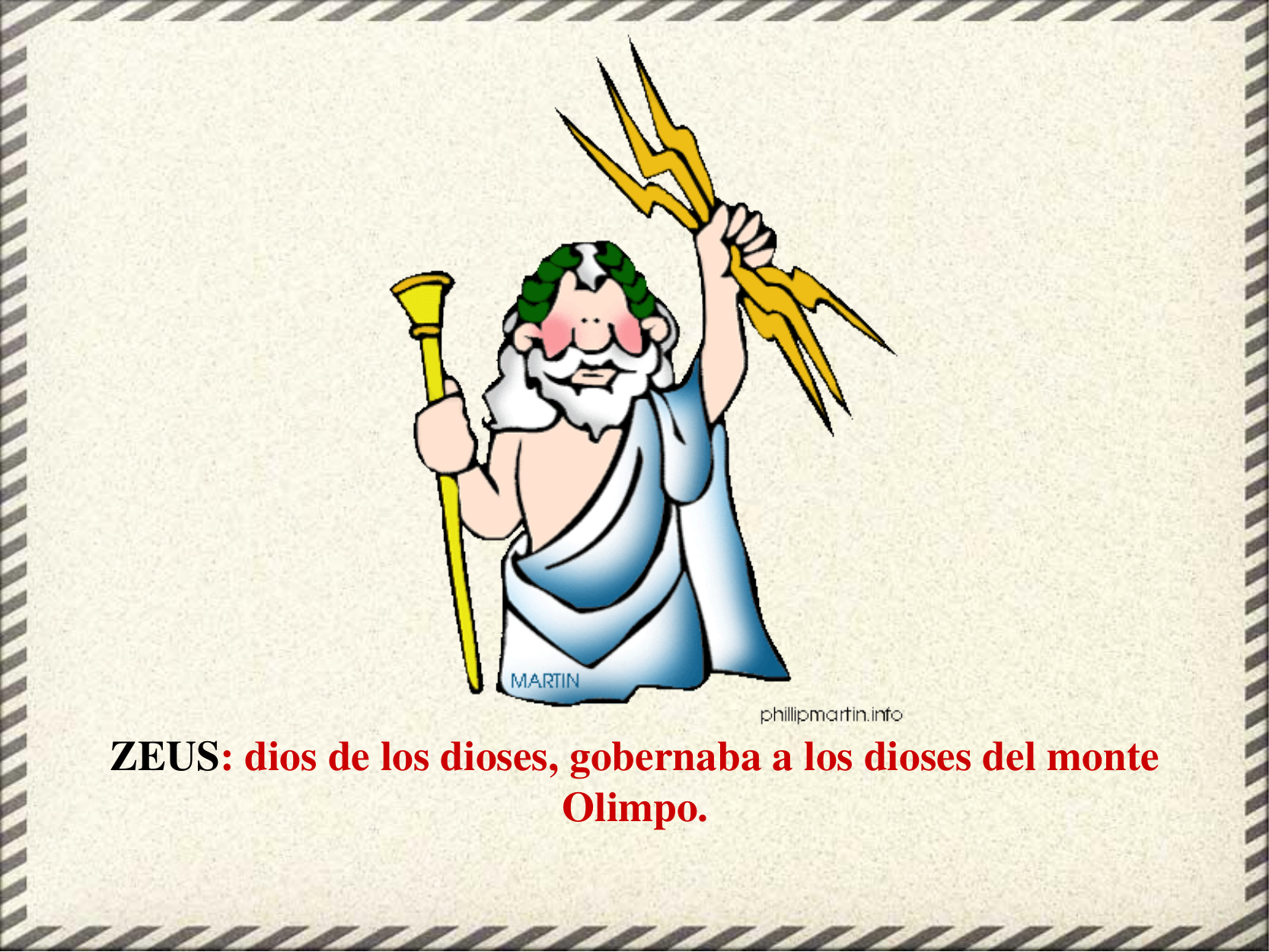

ZEUS: dios de los dioses, gobernaba a los dioses del monte Olimpo.